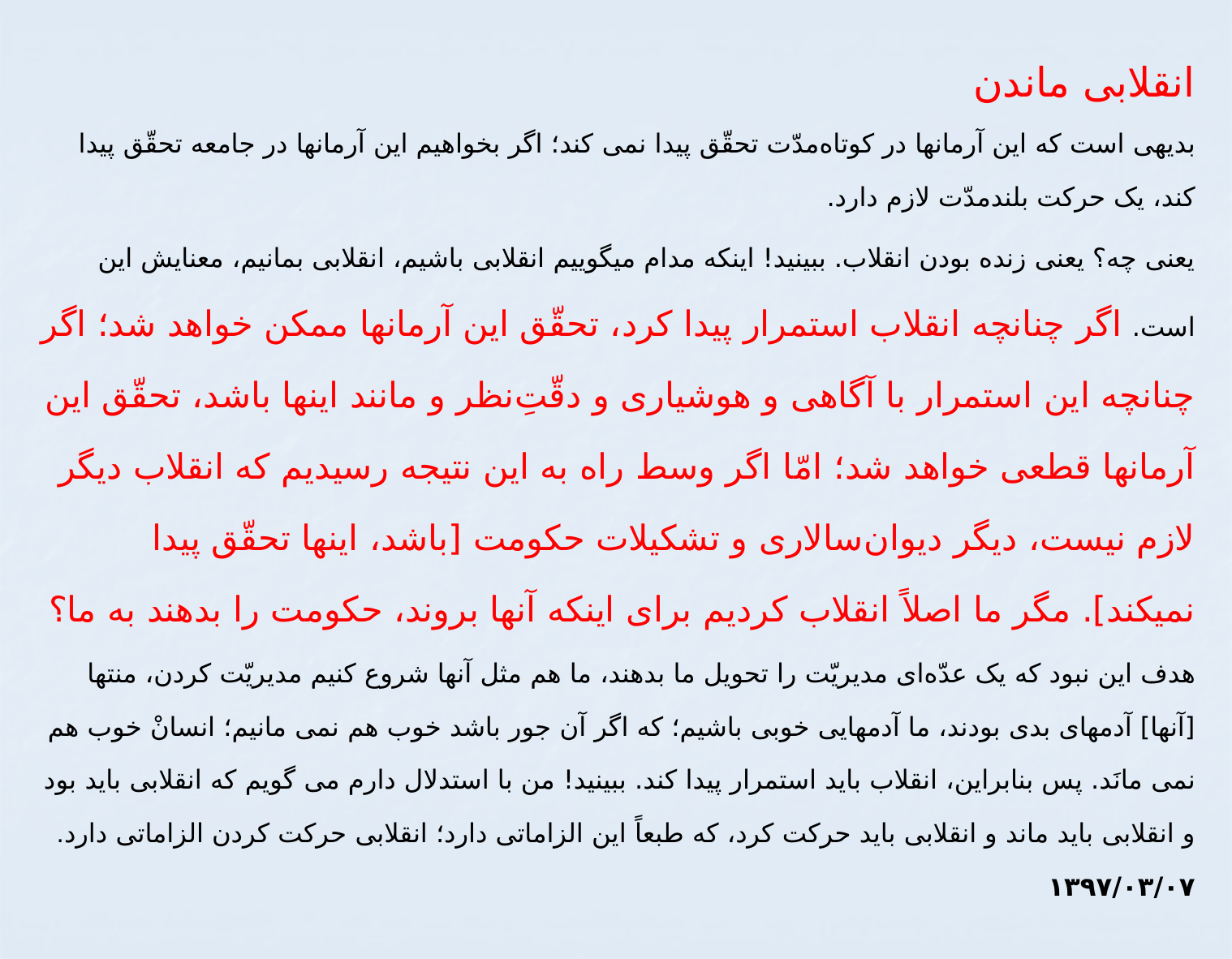

انقلابی ماندن
بدیهی است که این آرمانها در کوتاه‌مدّت تحقّق پیدا نمی کند؛ اگر بخواهیم این آرمانها در جامعه تحقّق پیدا کند، یک حرکت بلندمدّت لازم دارد.
یعنی چه؟ یعنی زنده بودن انقلاب. ببینید! اینکه مدام میگوییم انقلابی باشیم، انقلابی بمانیم، معنایش این است. اگر چنانچه انقلاب استمرار پیدا کرد، تحقّق این آرمانها ممکن خواهد شد؛ اگر چنانچه این استمرار با آگاهی و هوشیاری و دقّتِ‌نظر و مانند اینها باشد، تحقّق این آرمانها قطعی خواهد شد؛ امّا اگر وسط راه به این نتیجه رسیدیم که انقلاب دیگر لازم نیست، دیگر دیوان‌سالاری و تشکیلات حکومت [باشد، اینها تحقّق پیدا نمیکند]. مگر ما اصلاً انقلاب کردیم برای اینکه آنها بروند، حکومت را بدهند به ما؟
هدف این نبود که یک عدّه‌ای مدیریّت را تحویل ما بدهند، ما هم مثل آنها شروع کنیم مدیریّت کردن، منتها [آنها] آدمهای بدی بودند، ما آدمهایی خوبی باشیم؛ که اگر آن جور باشد خوب هم نمی مانیم؛ انسانْ خوب هم نمی مانَد. پس بنابراین، انقلاب باید استمرار پیدا کند. ببینید! من با استدلال دارم می گویم که انقلابی باید بود و انقلابی باید ماند و انقلابی باید حرکت کرد، که طبعاً این الزاماتی دارد؛ انقلابی حرکت کردن الزاماتی دارد.  ۱۳۹۷/۰۳/۰۷